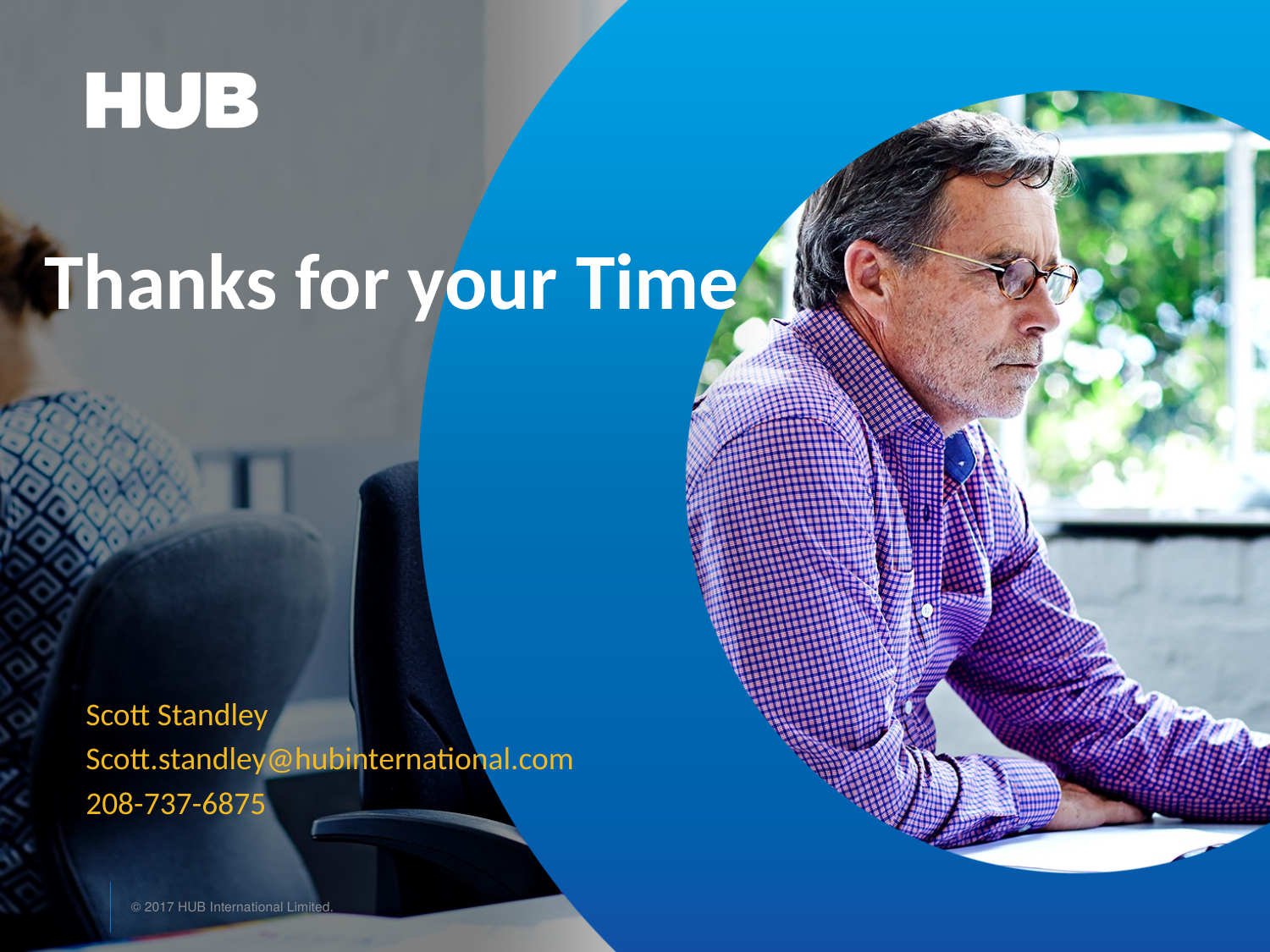

# Thanks for your Time
Scott Standley
Scott.standley@hubinternational.com
208-737-6875